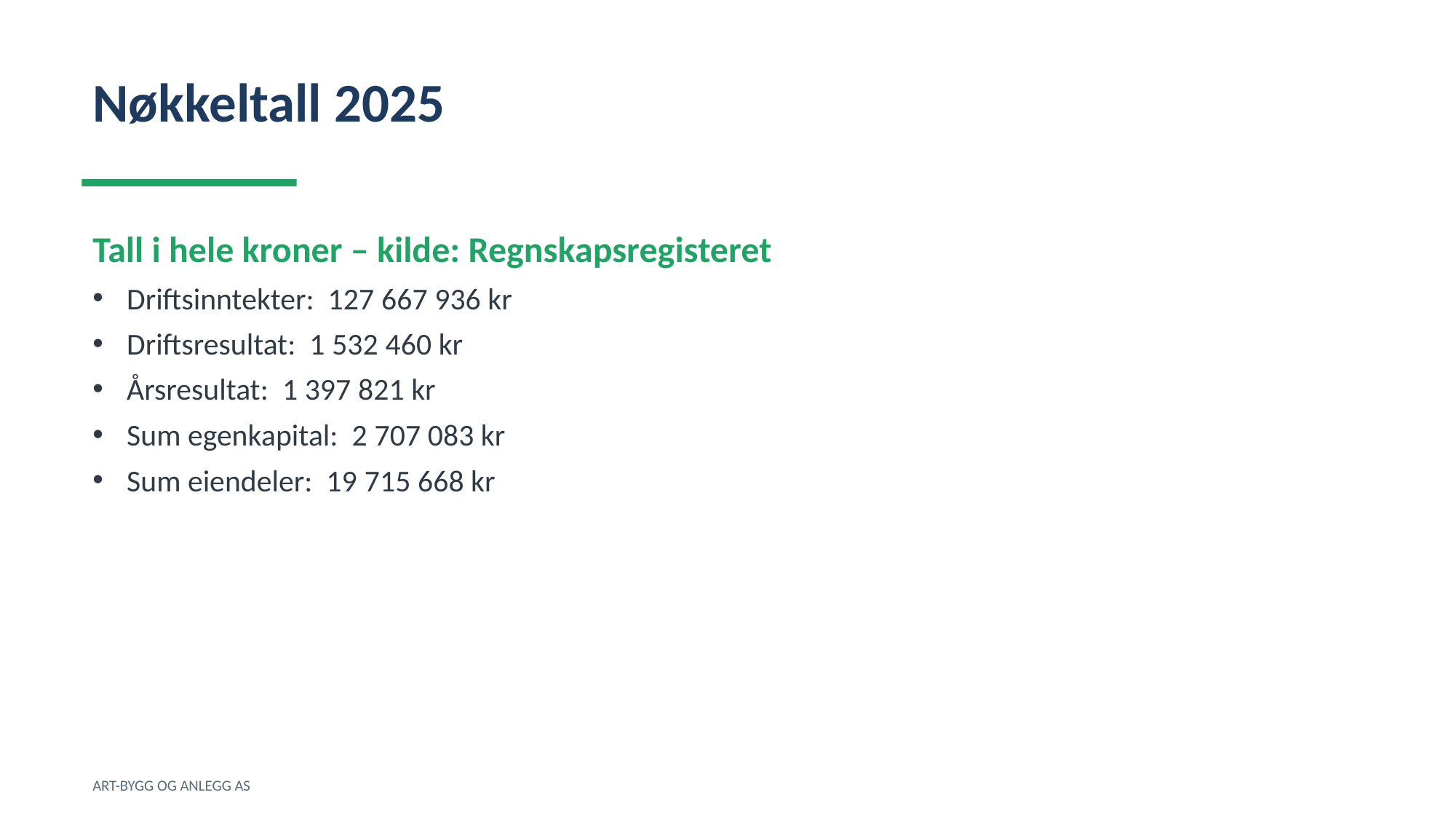

Nøkkeltall 2025

Tall i hele kroner – kilde: Regnskapsregisteret
Driftsinntekter:  127 667 936 kr
Driftsresultat:  1 532 460 kr
Årsresultat:  1 397 821 kr
Sum egenkapital:  2 707 083 kr
Sum eiendeler:  19 715 668 kr
ART-BYGG OG ANLEGG AS